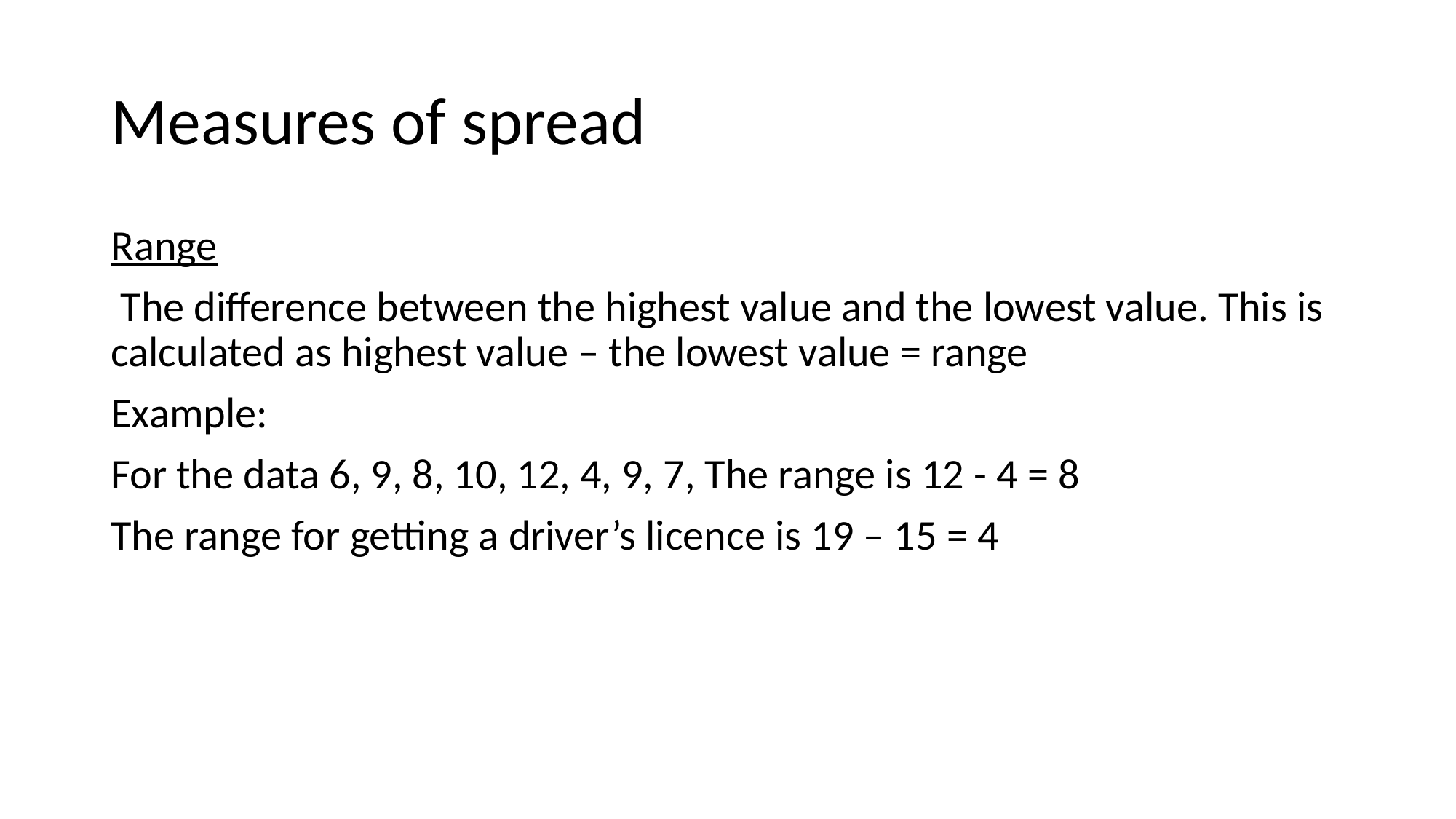

# Measures of spread
Range
 The difference between the highest value and the lowest value. This is calculated as highest value – the lowest value = range
Example:
For the data 6, 9, 8, 10, 12, 4, 9, 7, The range is 12 - 4 = 8
The range for getting a driver’s licence is 19 – 15 = 4